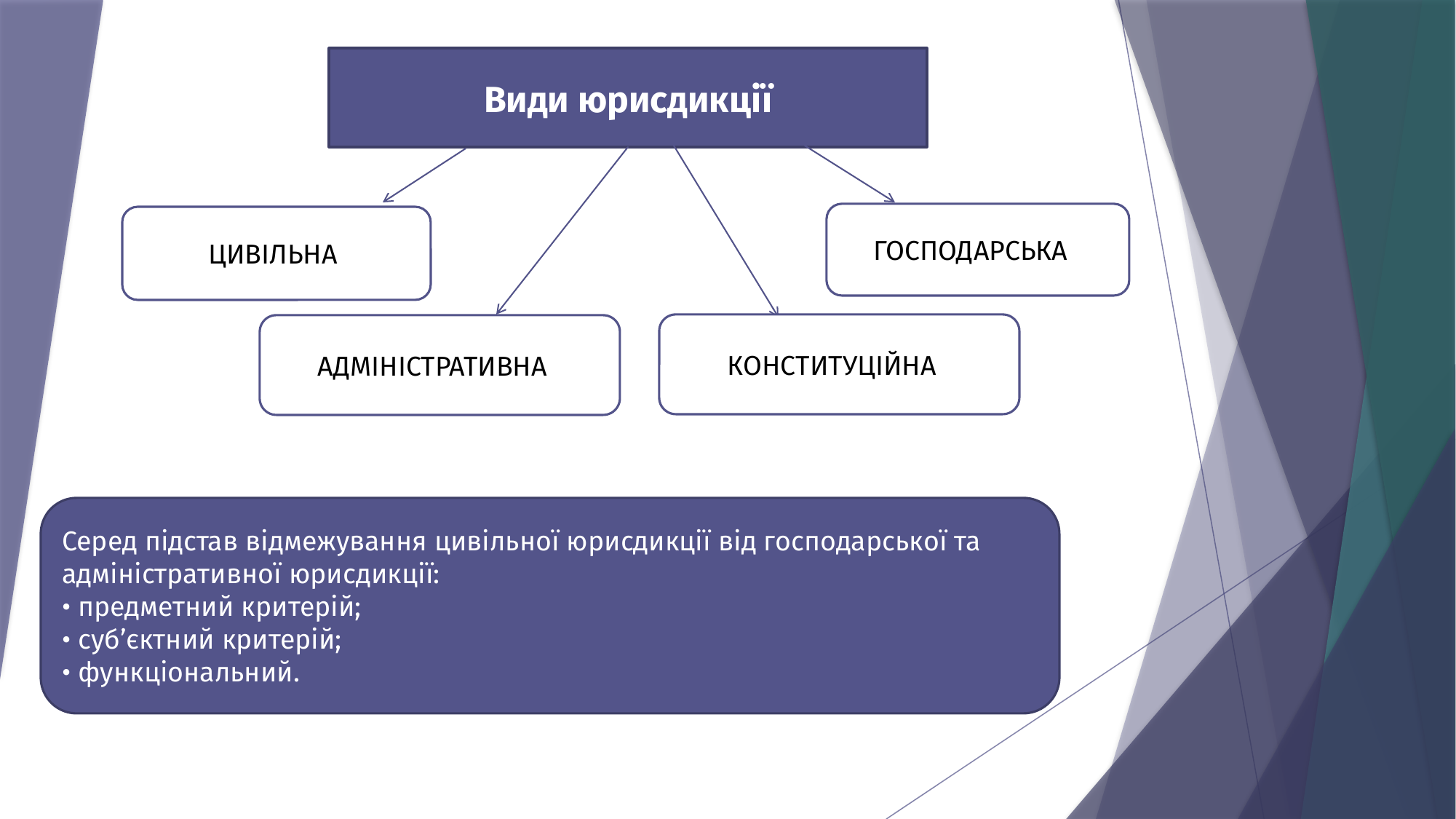

Види юрисдикції
ГОСПОДАРСЬКА
ЦИВІЛЬНА
КОНСТИТУЦІЙНА
АДМІНІСТРАТИВНА
Серед підстав відмежування цивільної юрисдикції від господарської та адміністративної юрисдикції:
• предметний критерій;
• суб’єктний критерій;
• функціональний.